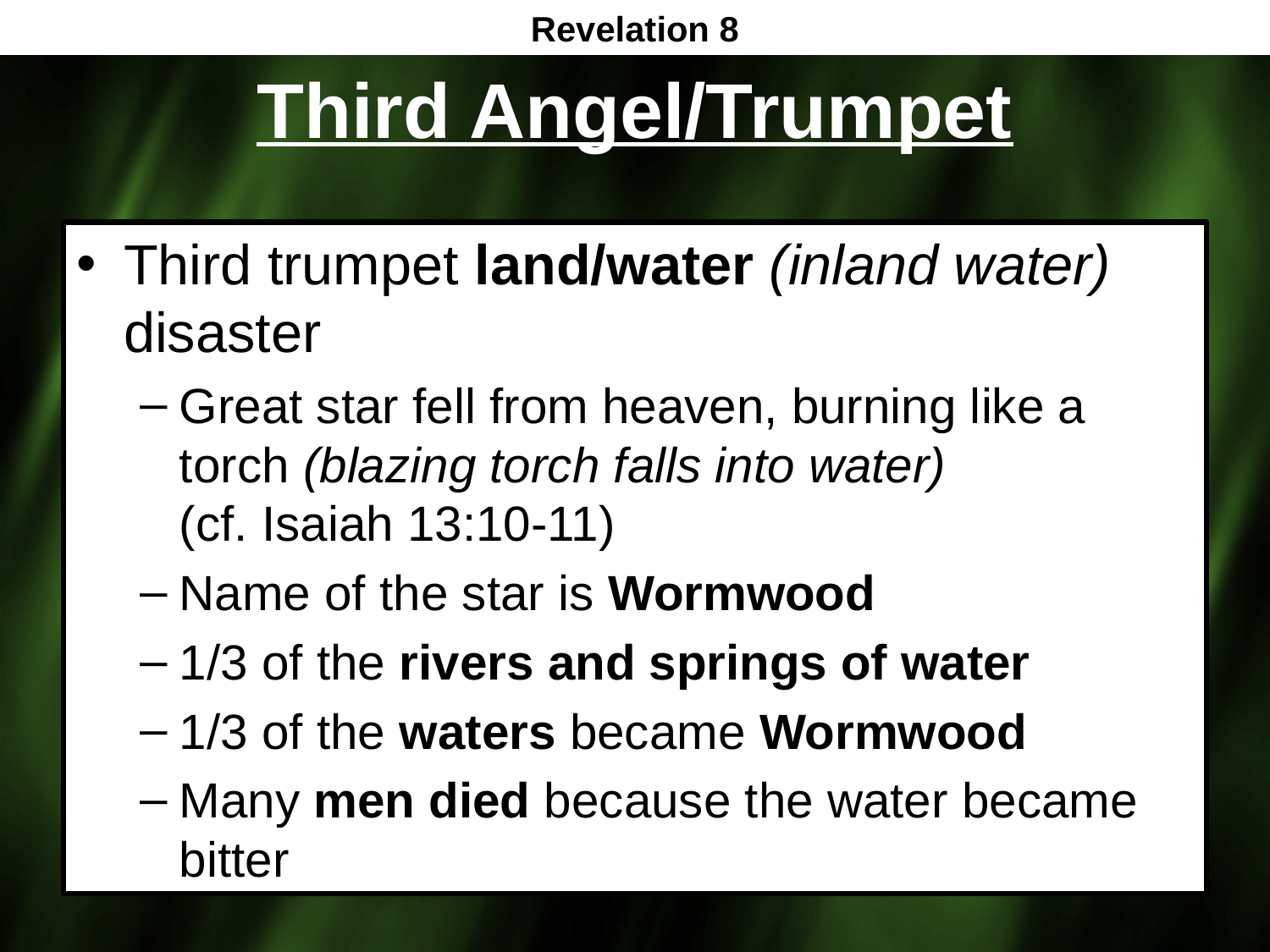

Revelation 8
# Third Angel/Trumpet
Third trumpet land/water (inland water) disaster
Great star fell from heaven, burning like a torch (blazing torch falls into water)
(cf. Isaiah 13:10-11)
Name of the star is Wormwood
1/3 of the rivers and springs of water
1/3 of the waters became Wormwood
Many men died because the water became bitter